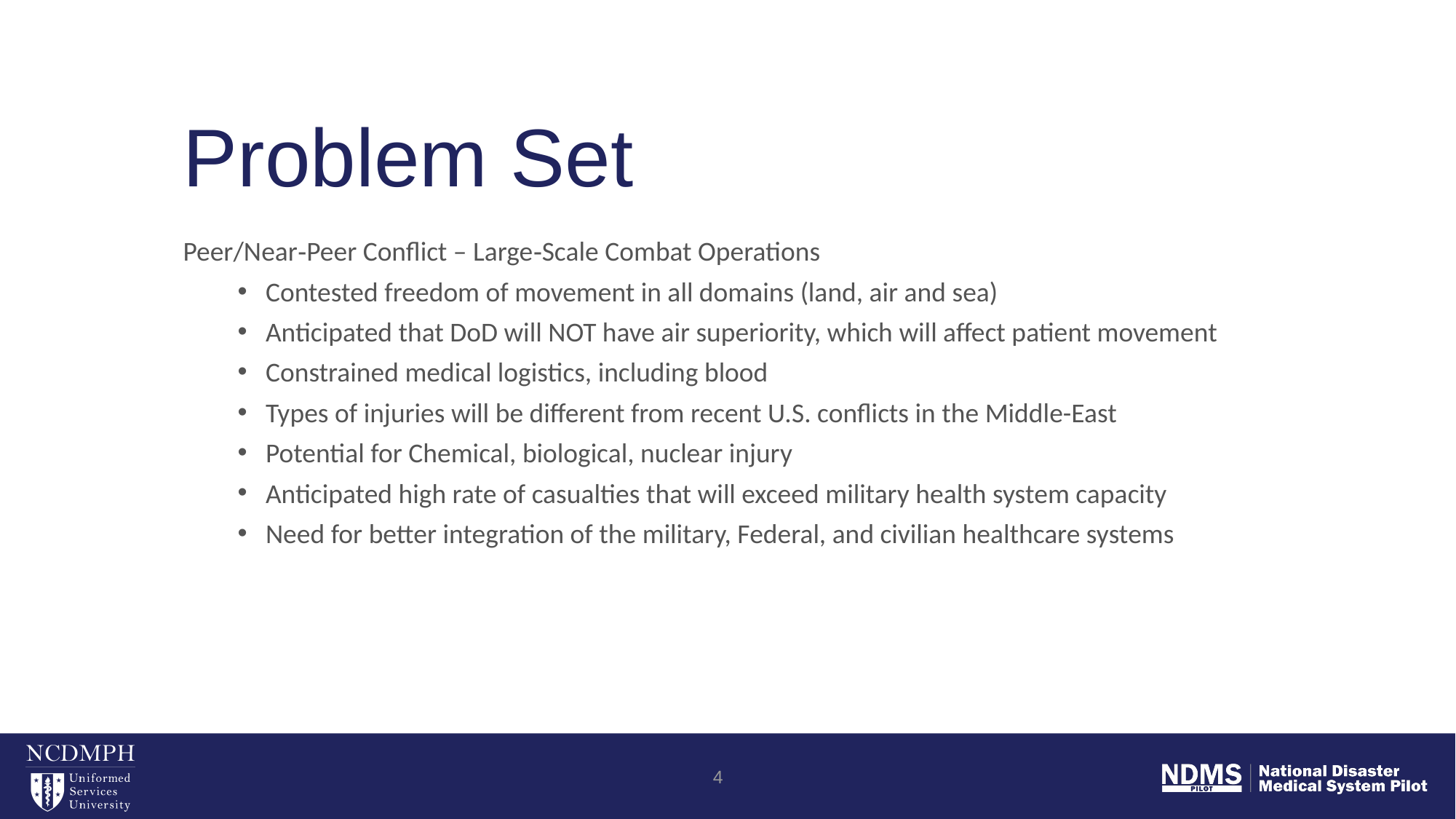

# Problem Set
Peer/Near‐Peer Conflict – Large‐Scale Combat Operations
Contested freedom of movement in all domains (land, air and sea)
Anticipated that DoD will NOT have air superiority, which will affect patient movement
Constrained medical logistics, including blood
Types of injuries will be different from recent U.S. conflicts in the Middle-East
Potential for Chemical, biological, nuclear injury
Anticipated high rate of casualties that will exceed military health system capacity
Need for better integration of the military, Federal, and civilian healthcare systems

4